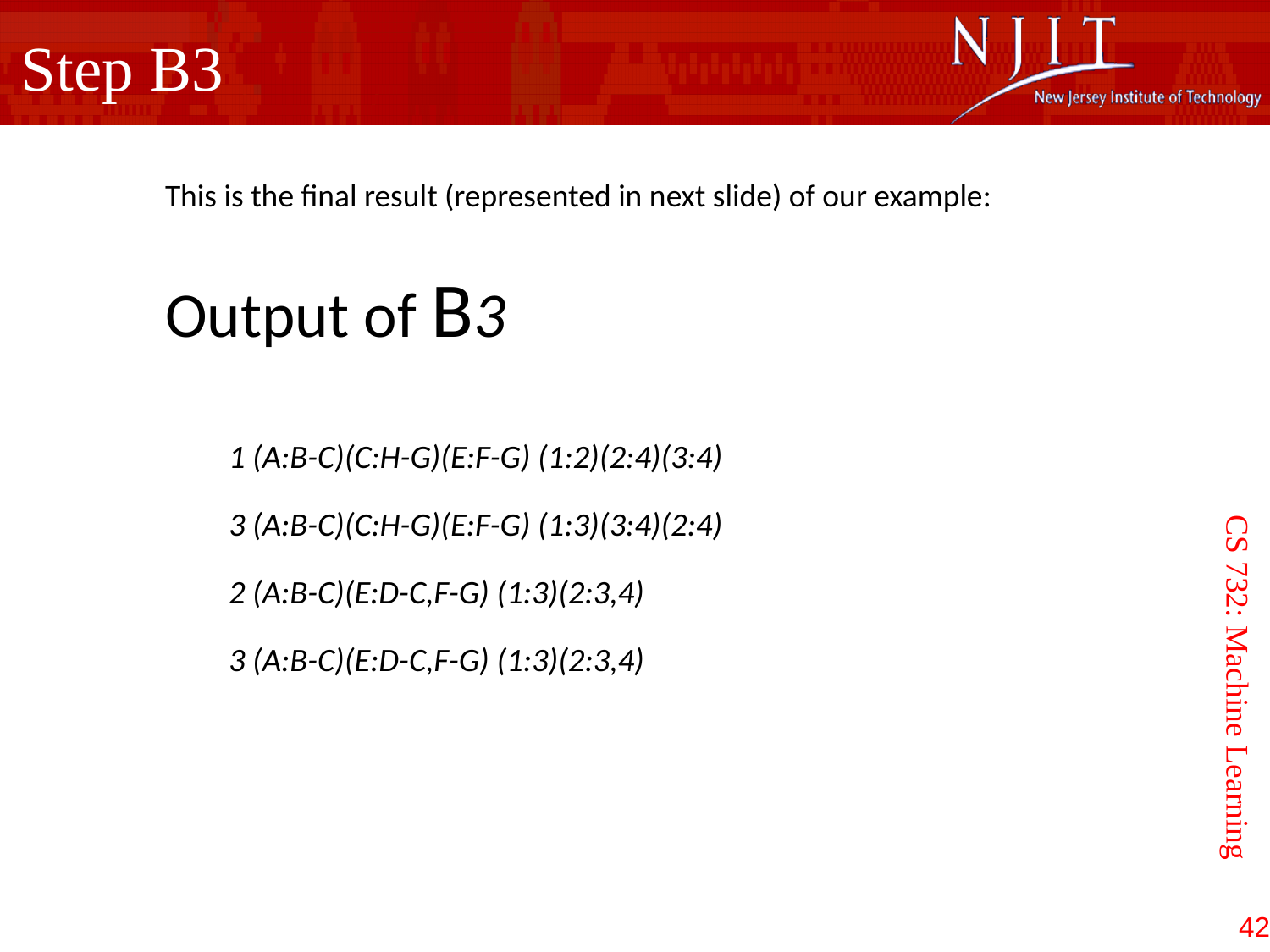

Step B3
This is the final result (represented in next slide) of our example:
Output of B3

1 (A:B-C)(C:H-G)(E:F-G) (1:2)(2:4)(3:4)
3 (A:B-C)(C:H-G)(E:F-G) (1:3)(3:4)(2:4)
2 (A:B-C)(E:D-C,F-G) (1:3)(2:3,4)
3 (A:B-C)(E:D-C,F-G) (1:3)(2:3,4)
CS 732: Machine Learning
42